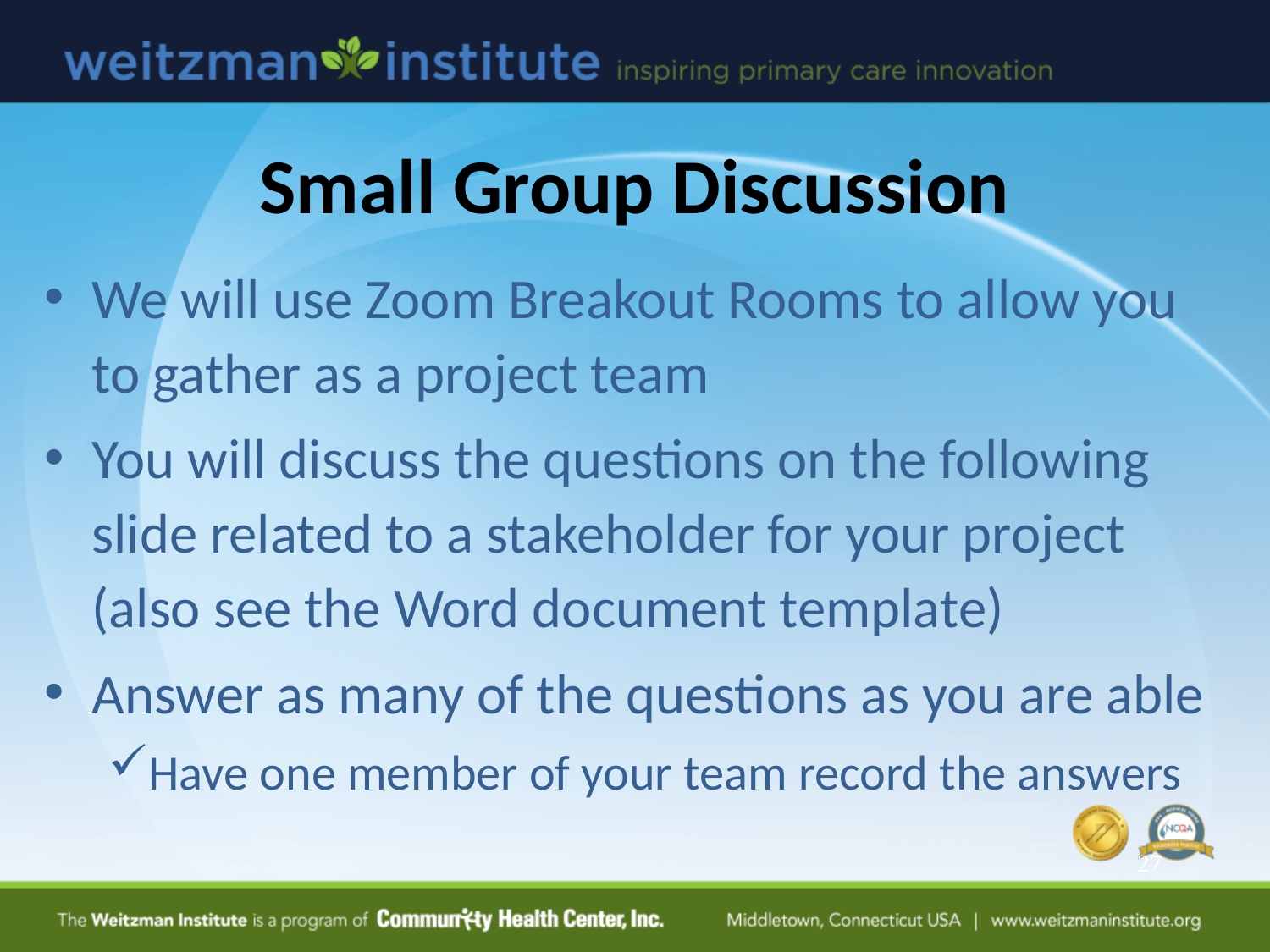

# Small Group Discussion
We will use Zoom Breakout Rooms to allow you to gather as a project team
You will discuss the questions on the following slide related to a stakeholder for your project (also see the Word document template)
Answer as many of the questions as you are able
Have one member of your team record the answers
27